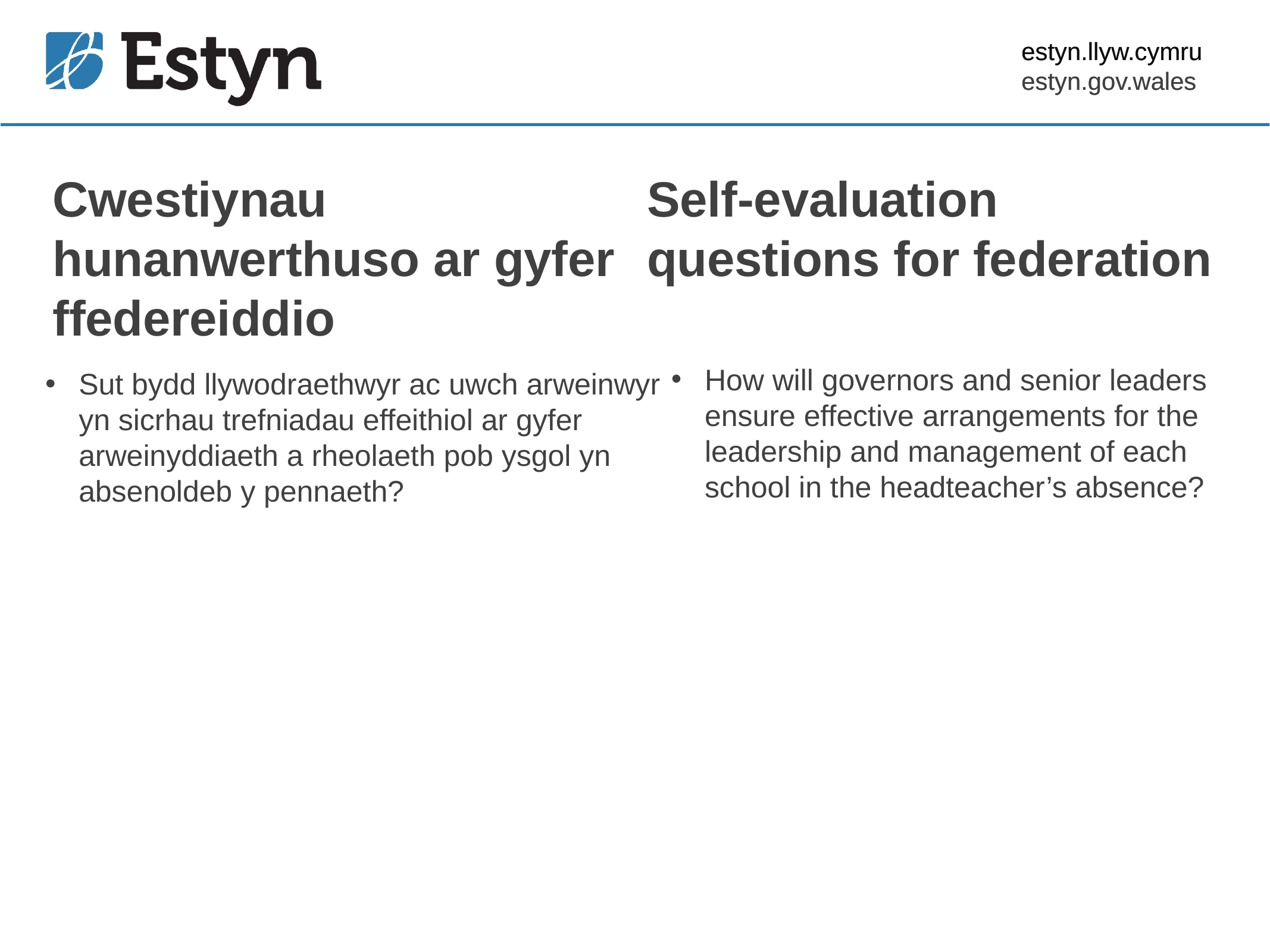

estyn.llyw.cymru
estyn.gov.wales
# Cwestiynau hunanwerthuso ar gyfer ffedereiddio
Self-evaluation questions for federation

Sut bydd llywodraethwyr ac uwch arweinwyr yn sicrhau trefniadau effeithiol ar gyfer arweinyddiaeth a rheolaeth pob ysgol yn absenoldeb y pennaeth?
How will governors and senior leaders ensure effective arrangements for the leadership and management of each school in the headteacher’s absence?